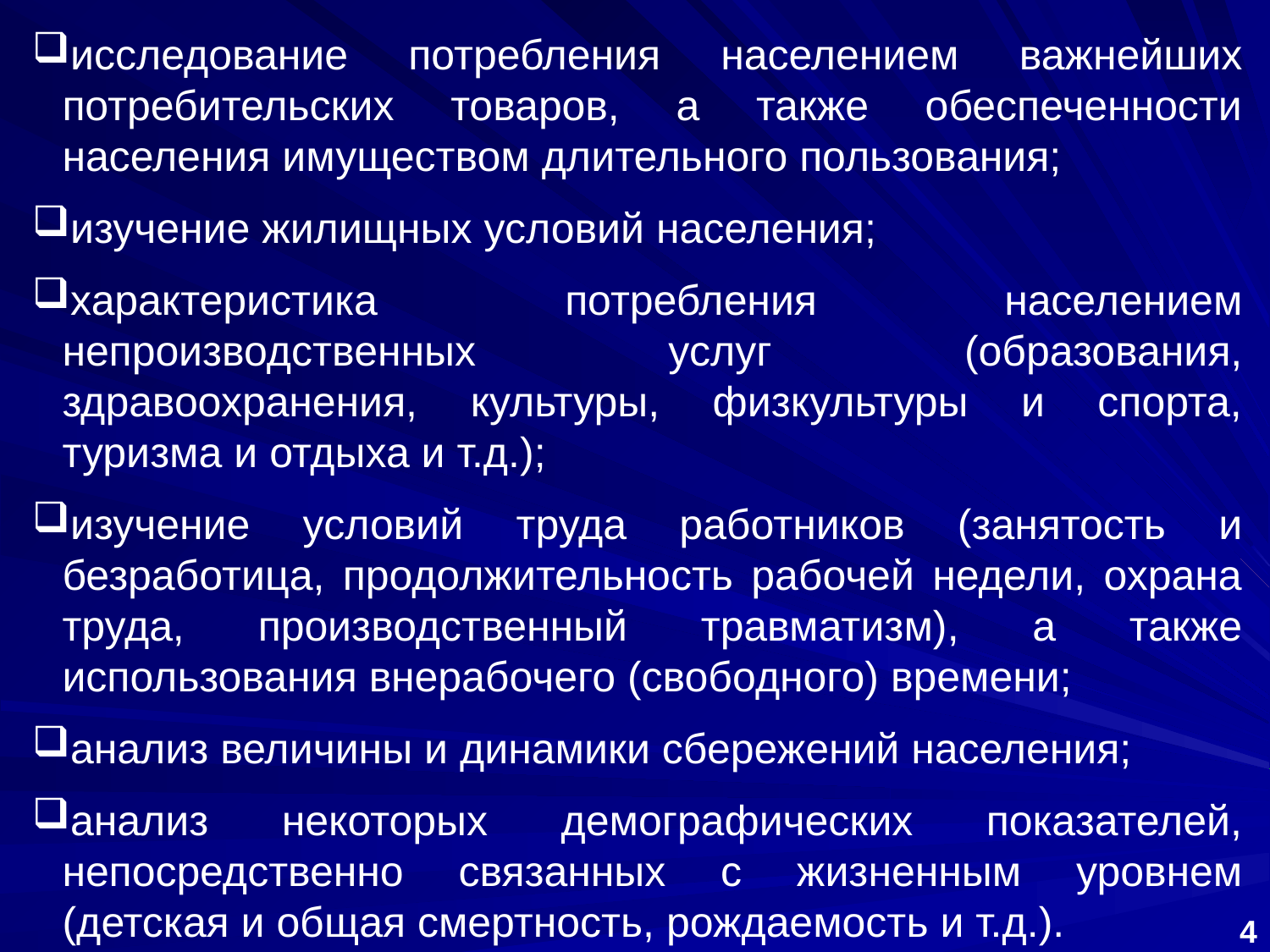

исследование потребления населением важнейших потребительских товаров, а также обеспеченности населения имуществом длительного пользования;
изучение жилищных условий населения;
характеристика потребления населением непроизводственных услуг (образования, здравоохранения, культуры, физкультуры и спорта, туризма и отдыха и т.д.);
изучение условий труда работников (занятость и безработица, продолжительность рабочей недели, охрана труда, производственный травматизм), а также использования внерабочего (свободного) времени;
анализ величины и динамики сбережений населения;
анализ некоторых демографических показателей, непосредственно связанных с жизненным уровнем (детская и общая смертность, рождаемость и т.д.).

4